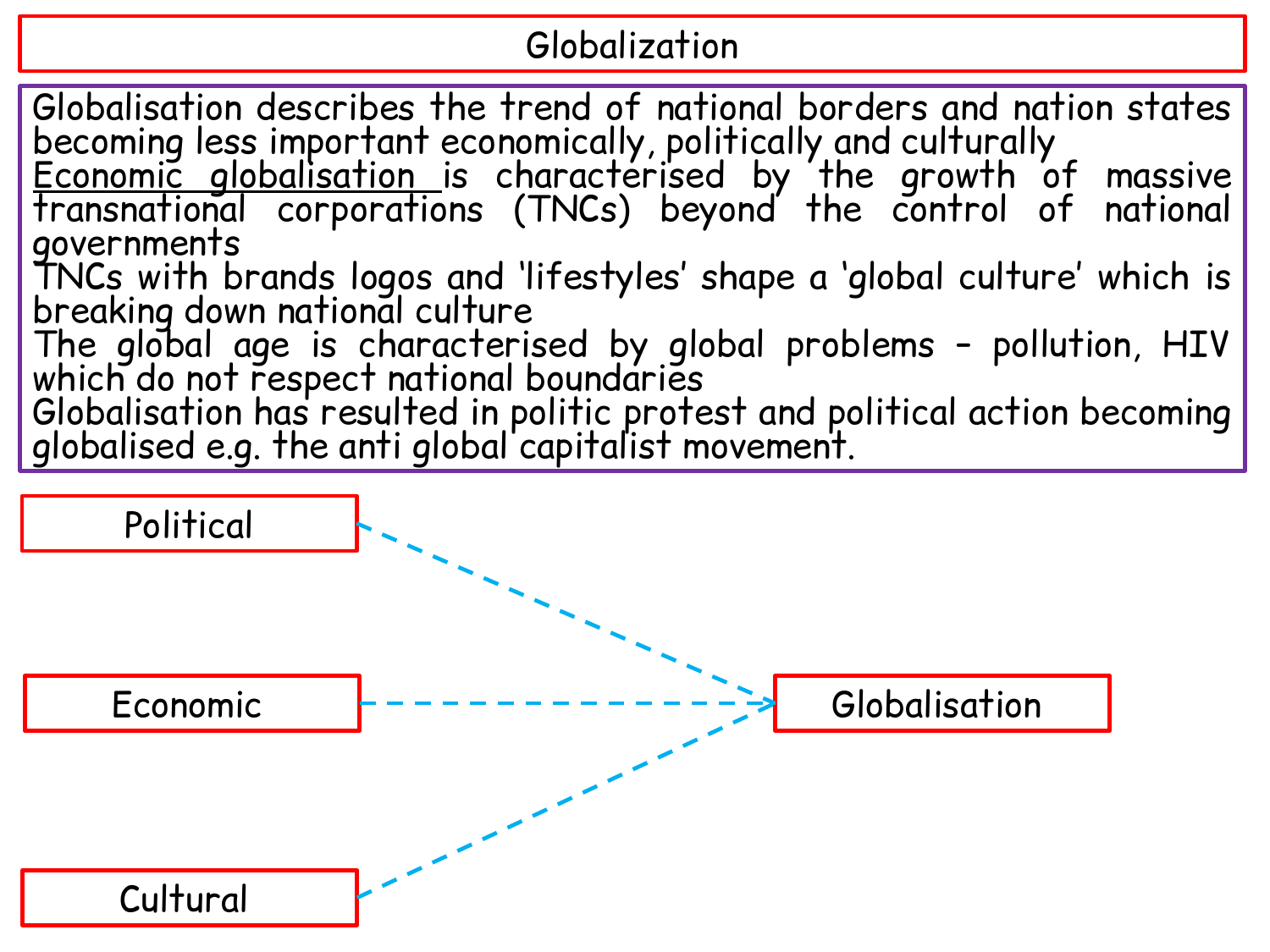

Globalization
Globalisation describes the trend of national borders and nation states becoming less important economically, politically and culturally
Economic globalisation is characterised by the growth of massive transnational corporations (TNCs) beyond the control of national governments
TNCs with brands logos and ‘lifestyles’ shape a ‘global culture’ which is breaking down national culture
The global age is characterised by global problems – pollution, HIV which do not respect national boundaries
Globalisation has resulted in politic protest and political action becoming globalised e.g. the anti global capitalist movement.
Political
Economic
Globalisation
Cultural